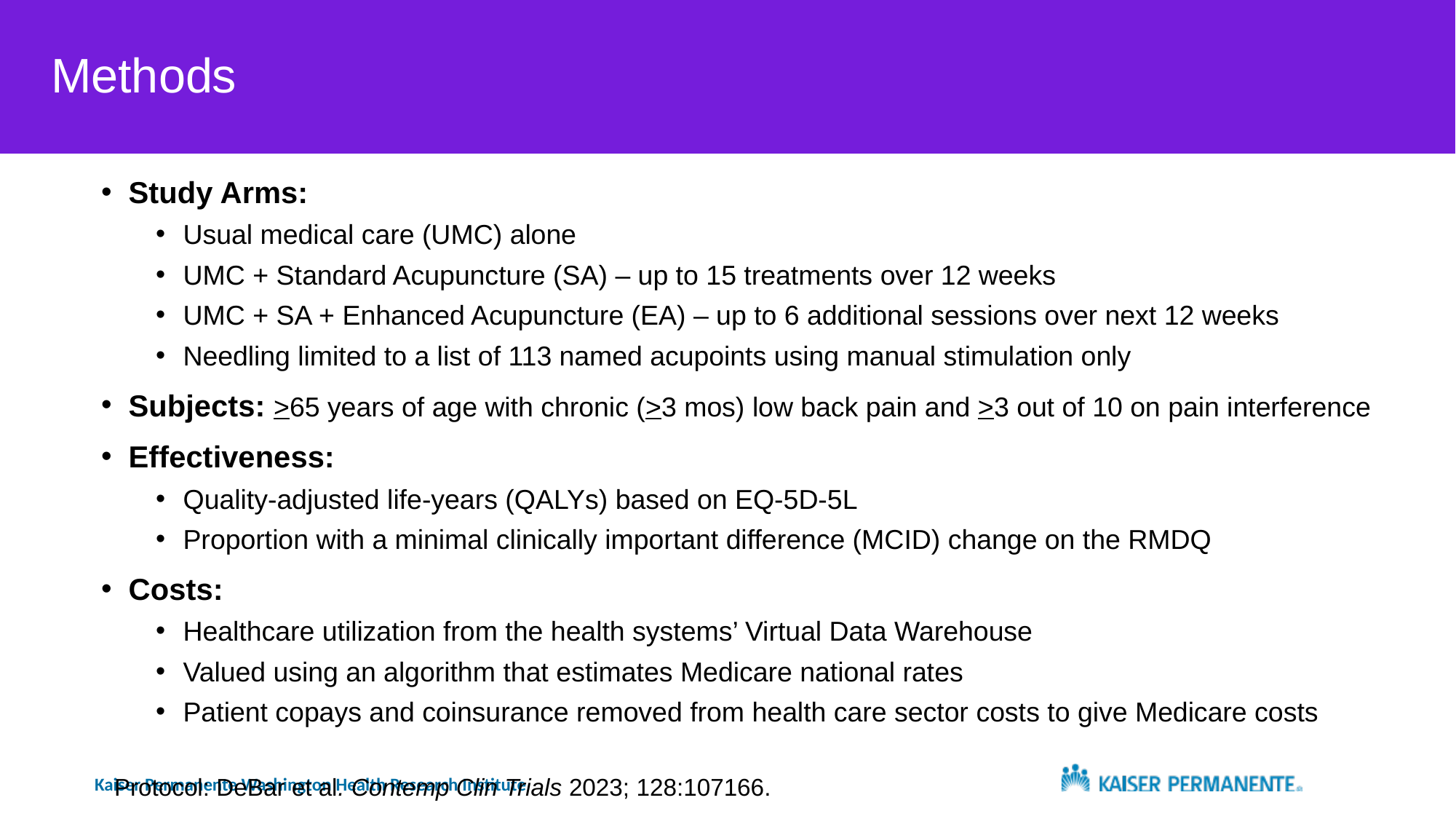

# Methods
Study Arms:
Usual medical care (UMC) alone
UMC + Standard Acupuncture (SA) – up to 15 treatments over 12 weeks
UMC + SA + Enhanced Acupuncture (EA) – up to 6 additional sessions over next 12 weeks
Needling limited to a list of 113 named acupoints using manual stimulation only
Subjects: >65 years of age with chronic (>3 mos) low back pain and >3 out of 10 on pain interference
Effectiveness:
Quality-adjusted life-years (QALYs) based on EQ-5D-5L
Proportion with a minimal clinically important difference (MCID) change on the RMDQ
Costs:
Healthcare utilization from the health systems’ Virtual Data Warehouse
Valued using an algorithm that estimates Medicare national rates
Patient copays and coinsurance removed from health care sector costs to give Medicare costs

Protocol: DeBar et al. Contemp Clin Trials 2023; 128:107166.